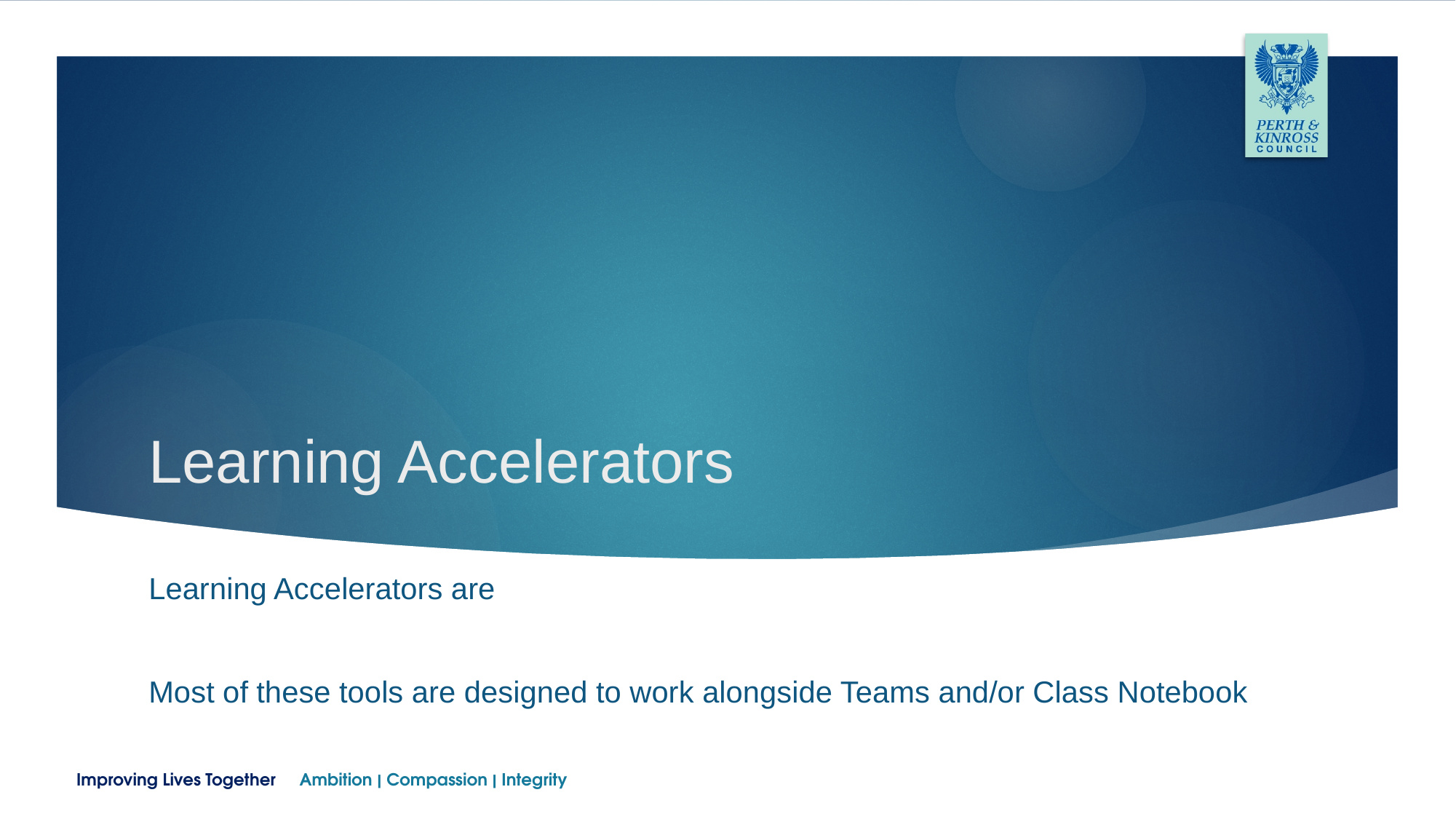

# Learning Accelerators
Learning Accelerators are

Most of these tools are designed to work alongside Teams and/or Class Notebook